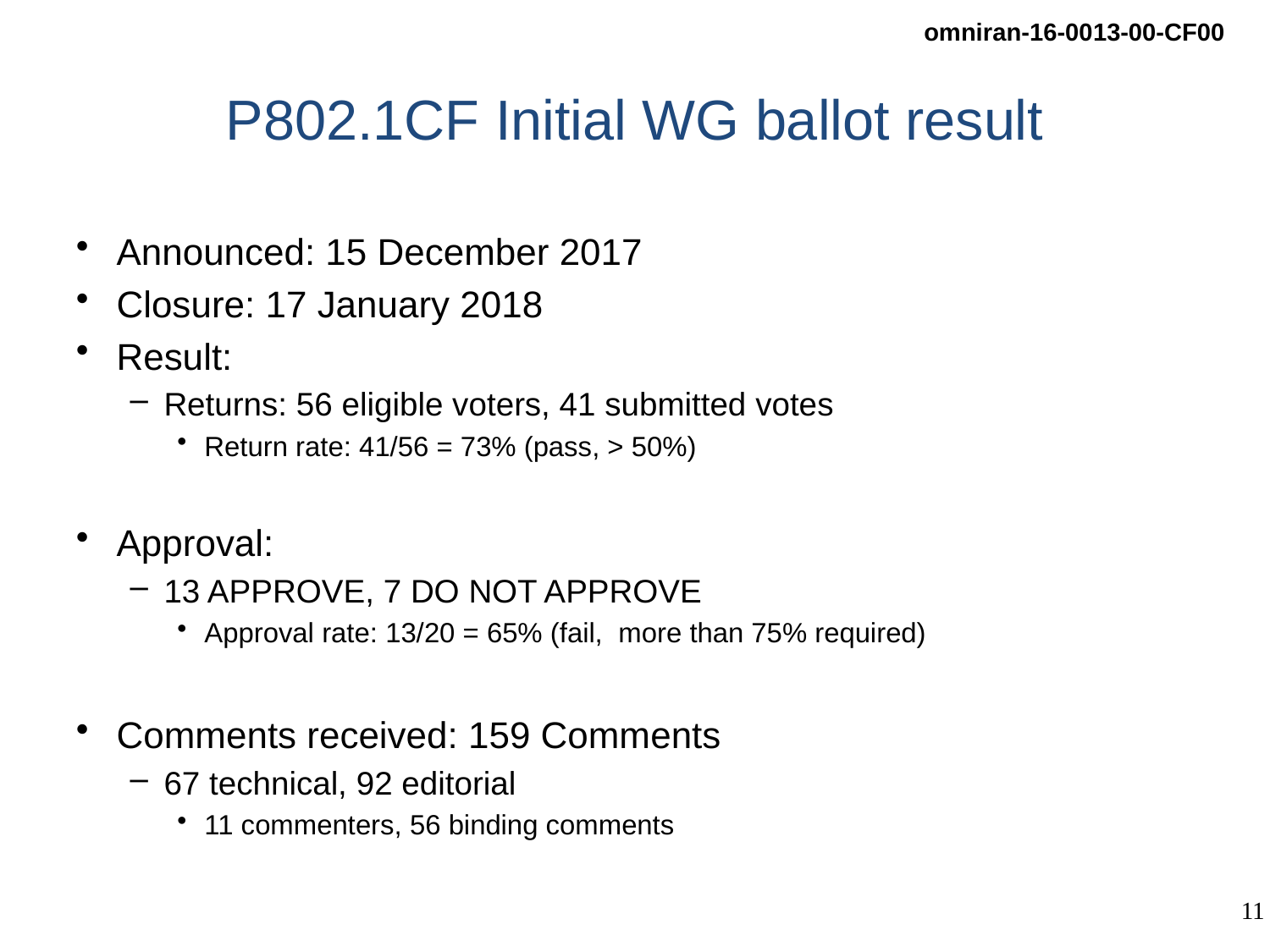

# P802.1CF Initial WG ballot result
Announced: 15 December 2017
Closure: 17 January 2018
Result:
Returns: 56 eligible voters, 41 submitted votes
Return rate: 41/56 = 73% (pass, > 50%)

Approval:
13 APPROVE, 7 DO NOT APPROVE
Approval rate: 13/20 = 65% (fail,  more than 75% required)

Comments received: 159 Comments
67 technical, 92 editorial
11 commenters, 56 binding comments